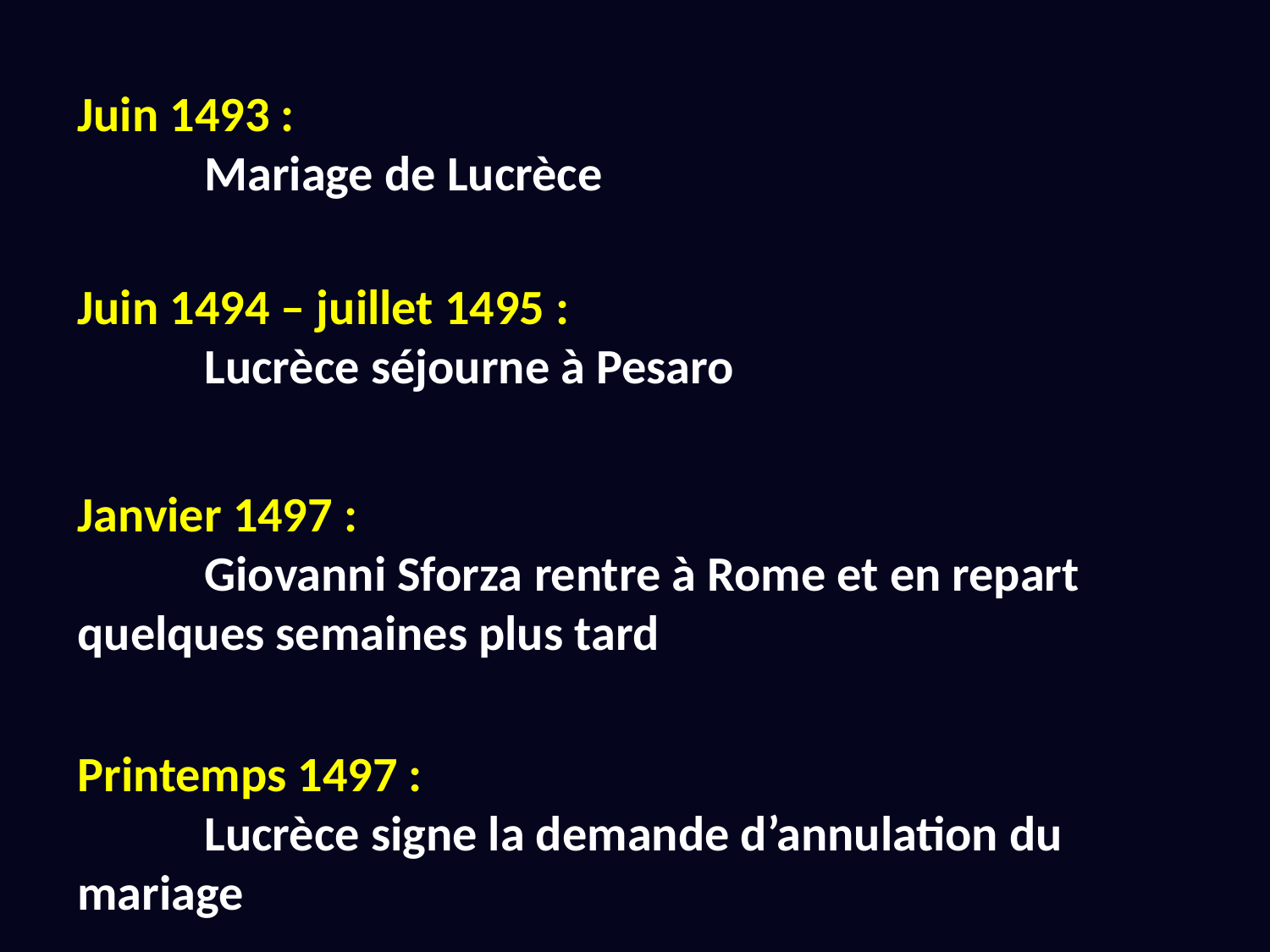

Juin 1493 :
	Mariage de Lucrèce
Juin 1494 – juillet 1495 :
	Lucrèce séjourne à Pesaro
Janvier 1497 :
	Giovanni Sforza rentre à Rome et en repart quelques semaines plus tard
Printemps 1497 :
	Lucrèce signe la demande d’annulation du mariage